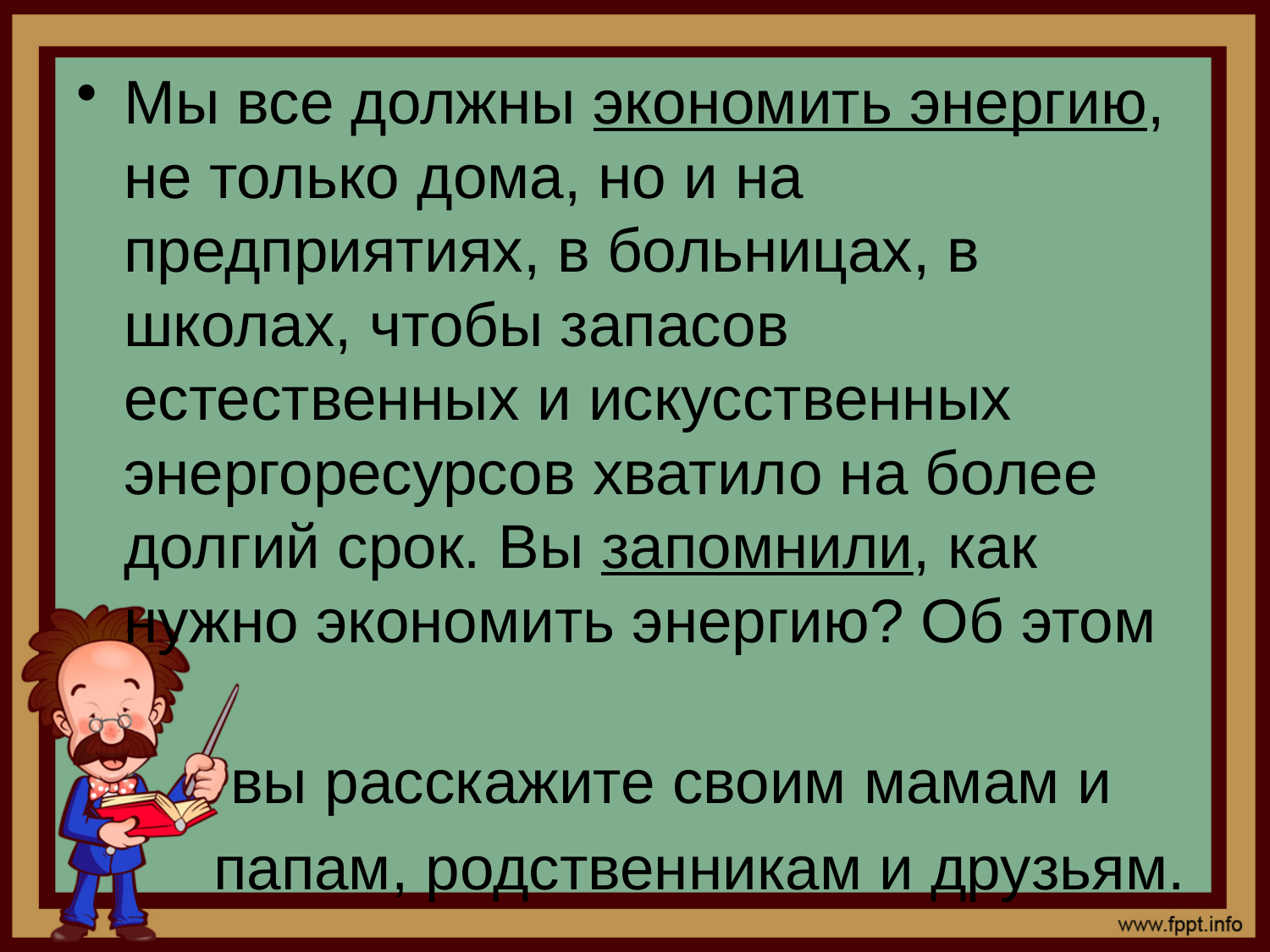

#
Мы все должны экономить энергию, не только дома, но и на предприятиях, в больницах, в школах, чтобы запасов естественных и искусственных энергоресурсов хватило на более долгий срок. Вы запомнили, как нужно экономить энергию? Об этом
         вы расскажите своим мамам и
        папам, родственникам и друзьям.